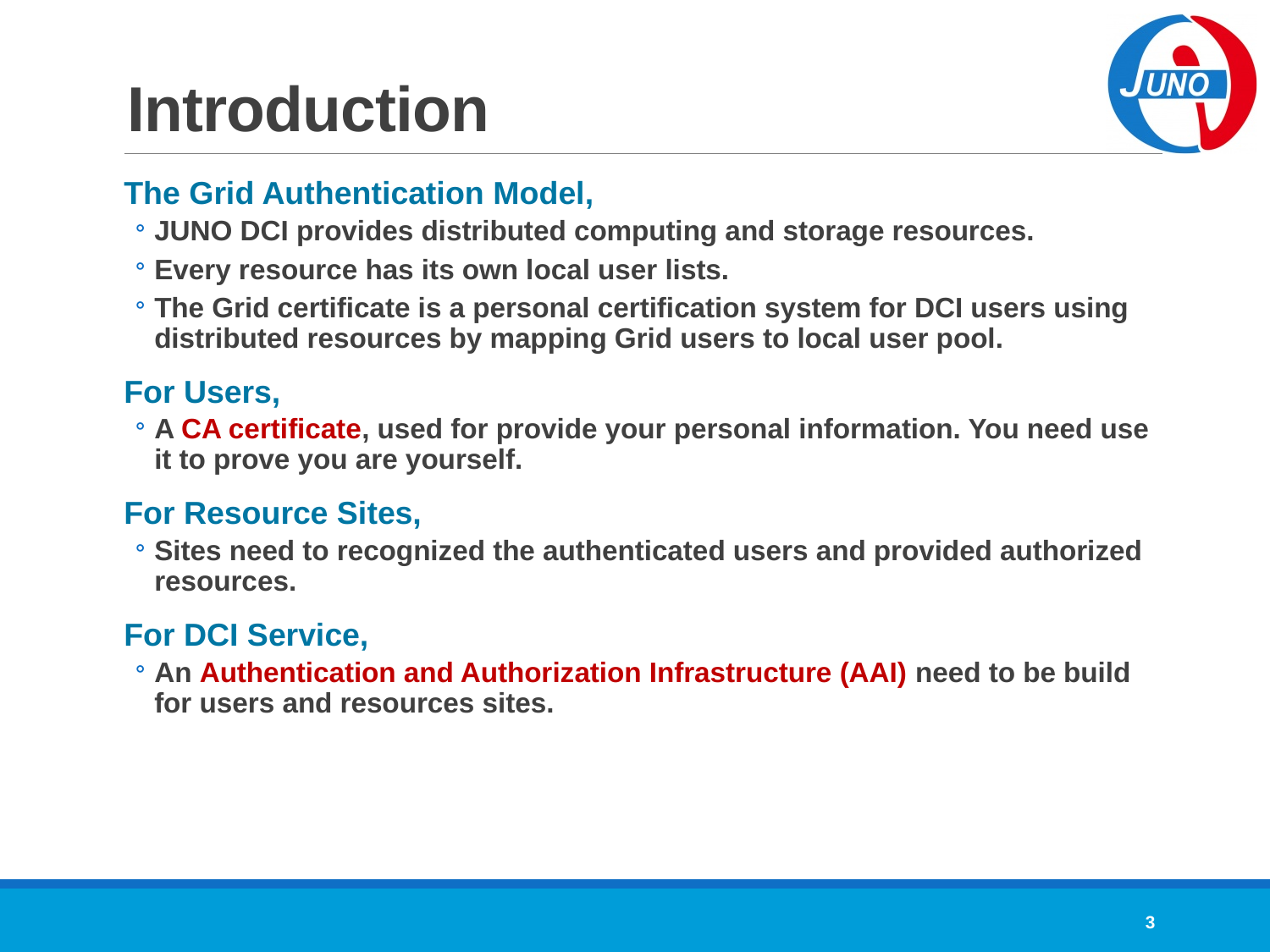

# Introduction
The Grid Authentication Model,
JUNO DCI provides distributed computing and storage resources.
Every resource has its own local user lists.
The Grid certificate is a personal certification system for DCI users using distributed resources by mapping Grid users to local user pool.
For Users,
A CA certificate, used for provide your personal information. You need use it to prove you are yourself.
For Resource Sites,
Sites need to recognized the authenticated users and provided authorized resources.
For DCI Service,
An Authentication and Authorization Infrastructure (AAI) need to be build for users and resources sites.
3